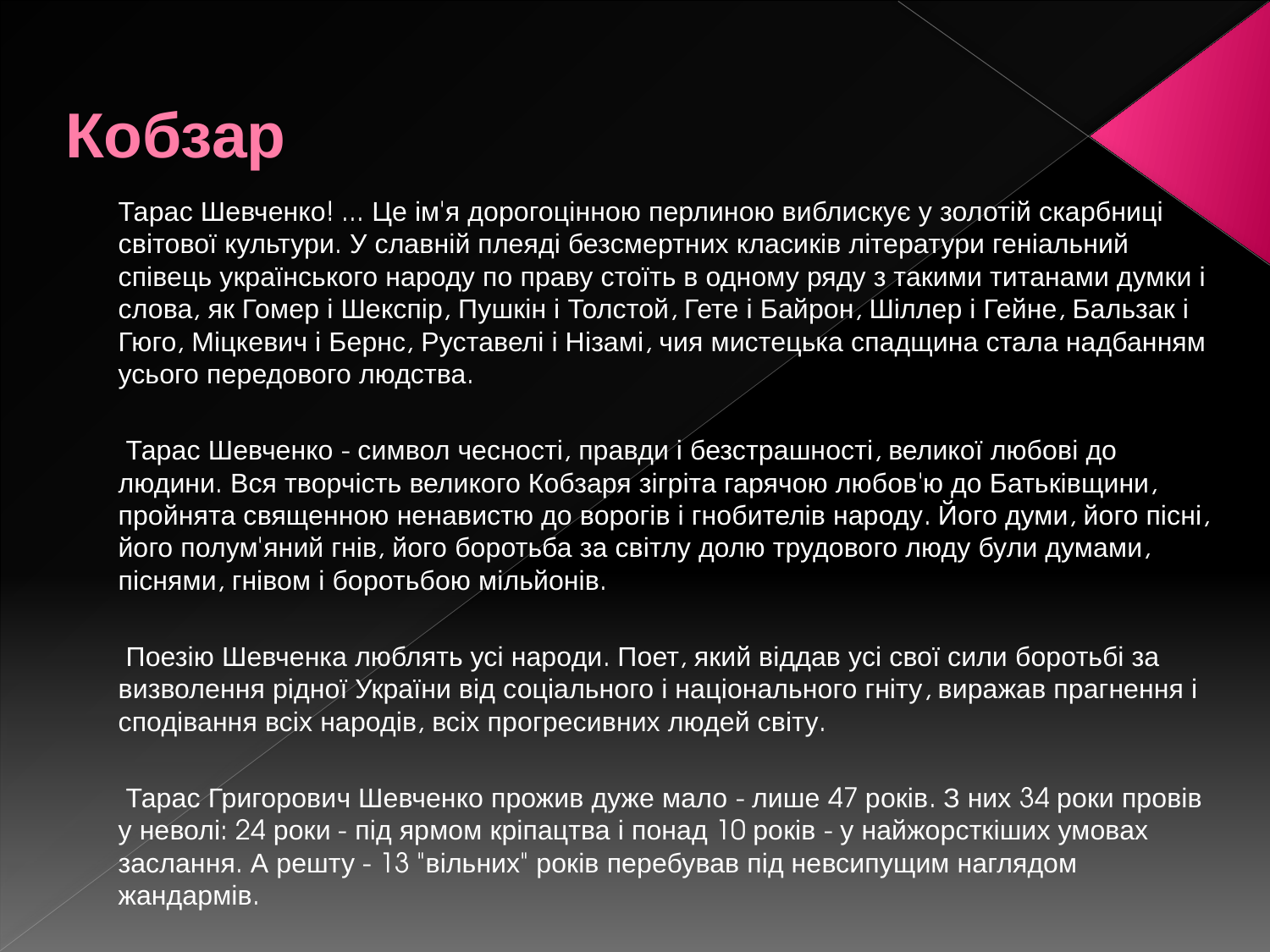

# Кобзар
Тарас Шевченко! ... Це ім'я дорогоцінною перлиною виблискує у золотій скарбниці світової культури. У славній плеяді безсмертних класиків літератури геніальний співець українського народу по праву стоїть в одному ряду з такими титанами думки і слова, як Гомер і Шекспір, Пушкін і Толстой, Гете і Байрон, Шіллер і Гейне, Бальзак і Гюго, Міцкевич і Бернс, Руставелі і Нізамі, чия мистецька спадщина стала надбанням усього передового людства.

 Тарас Шевченко - символ чесності, правди і безстрашності, великої любові до людини. Вся творчість великого Кобзаря зігріта гарячою любов'ю до Батьківщини, пройнята священною ненавистю до ворогів і гнобителів народу. Його думи, його пісні, його полум'яний гнів, його боротьба за світлу долю трудового люду були думами, піснями, гнівом і боротьбою мільйонів.

 Поезію Шевченка люблять усі народи. Поет, який віддав усі свої сили боротьбі за визволення рідної України від соціального і національного гніту, виражав прагнення і сподівання всіх народів, всіх прогресивних людей світу.

 Тарас Григорович Шевченко прожив дуже мало - лише 47 років. З них 34 роки провів у неволі: 24 роки - під ярмом кріпацтва і понад 10 років - у найжорсткіших умовах заслання. А решту - 13 "вільних" років перебував під невсипущим наглядом жандармів.